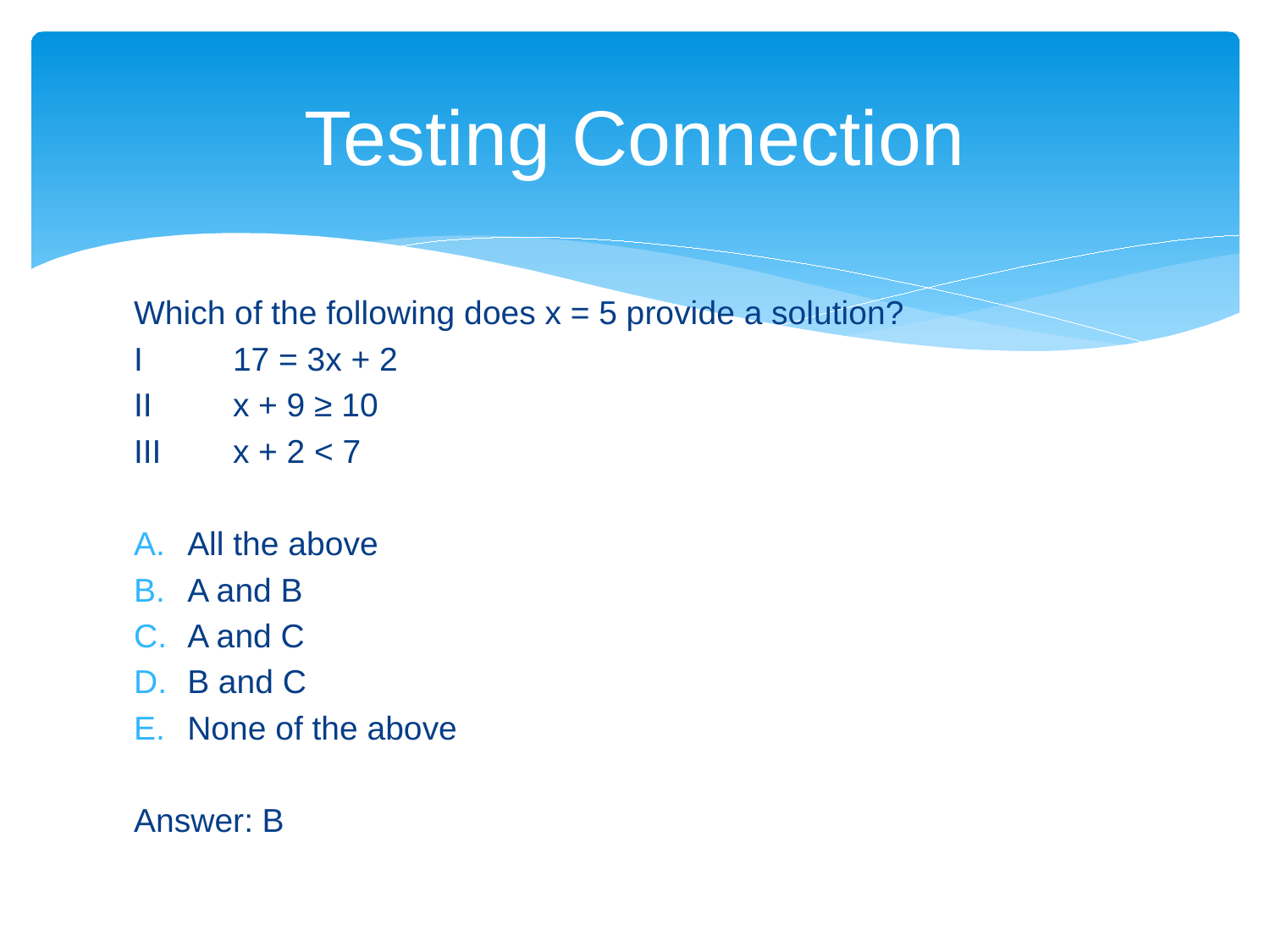

# Testing Connection
Which of the following does x = 5 provide a solution?
I	17 = 3x + 2
II	x + 9 ≥ 10
III	x + 2 < 7

All the above
A and B
A and C
B and C
None of the above

Answer: B